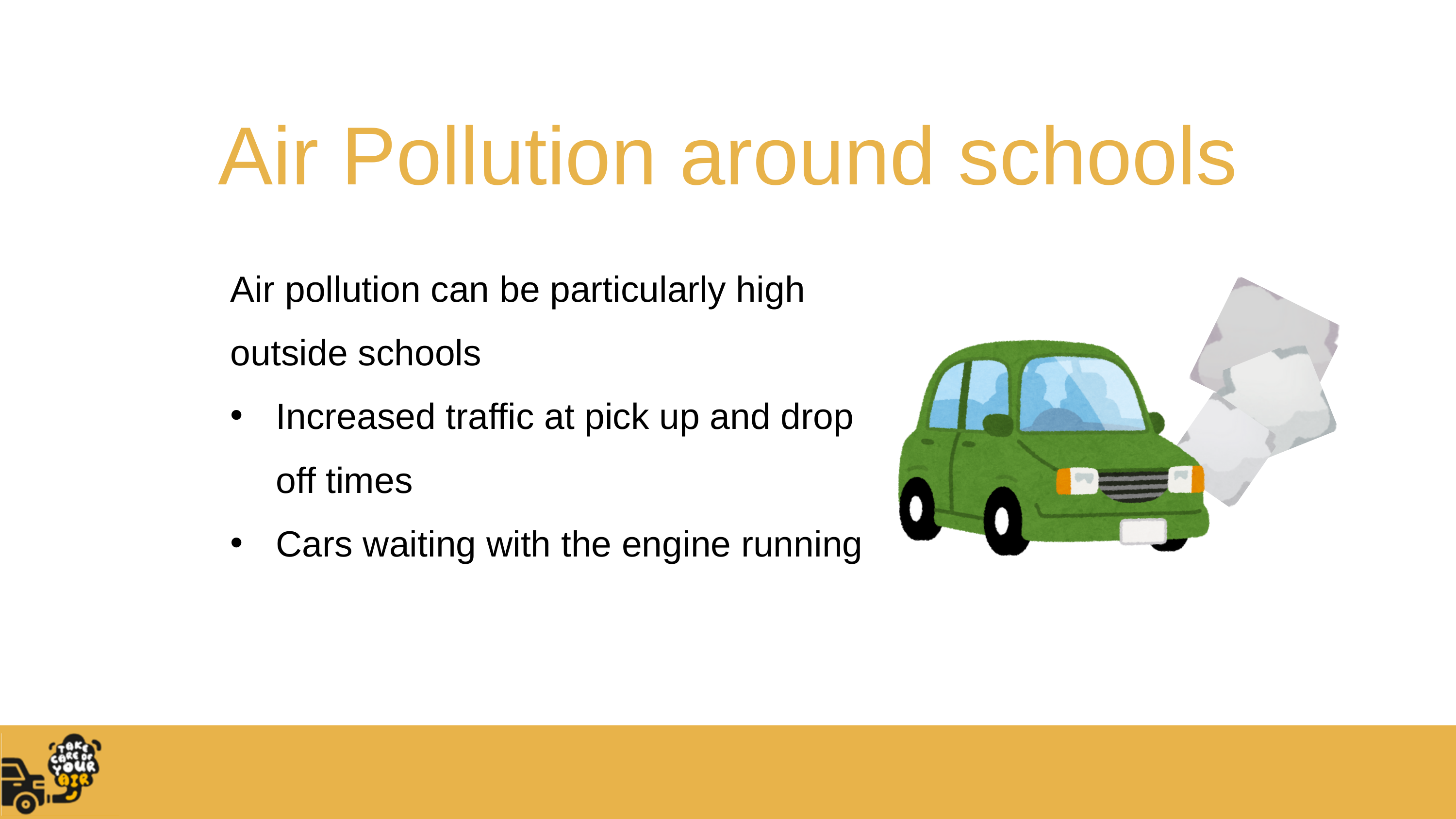

Air Pollution around schools
Air pollution can be particularly high outside schools
Increased traffic at pick up and drop off times
Cars waiting with the engine running